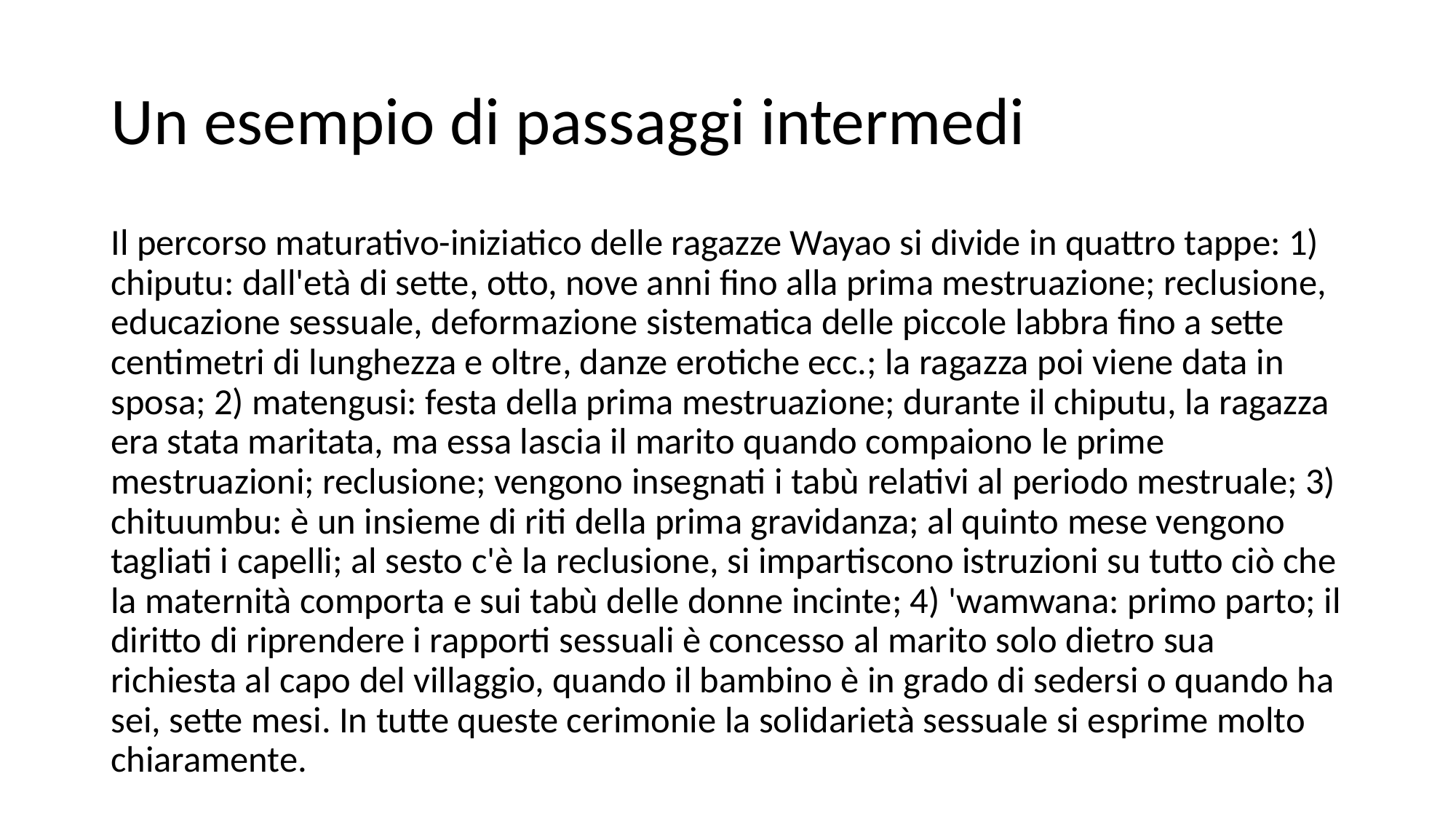

# Un esempio di passaggi intermedi
Il percorso maturativo-iniziatico delle ragazze Wayao si divide in quattro tappe: 1) chiputu: dall'età di sette, otto, nove anni fino alla prima mestruazione; reclusione, educazione sessuale, deformazione sistematica delle piccole labbra fino a sette centimetri di lunghezza e oltre, danze erotiche ecc.; la ragazza poi viene data in sposa; 2) matengusi: festa della prima mestruazione; durante il chiputu, la ragazza era stata maritata, ma essa lascia il marito quando compaiono le prime mestruazioni; reclusione; vengono insegnati i tabù relativi al periodo mestruale; 3) chituumbu: è un insieme di riti della prima gravidanza; al quinto mese vengono tagliati i capelli; al sesto c'è la reclusione, si impartiscono istruzioni su tutto ciò che la maternità comporta e sui tabù delle donne incinte; 4) 'wamwana: primo parto; il diritto di riprendere i rapporti sessuali è concesso al marito solo dietro sua richiesta al capo del villaggio, quando il bambino è in grado di sedersi o quando ha sei, sette mesi. In tutte queste cerimonie la solidarietà sessuale si esprime molto chiaramente.